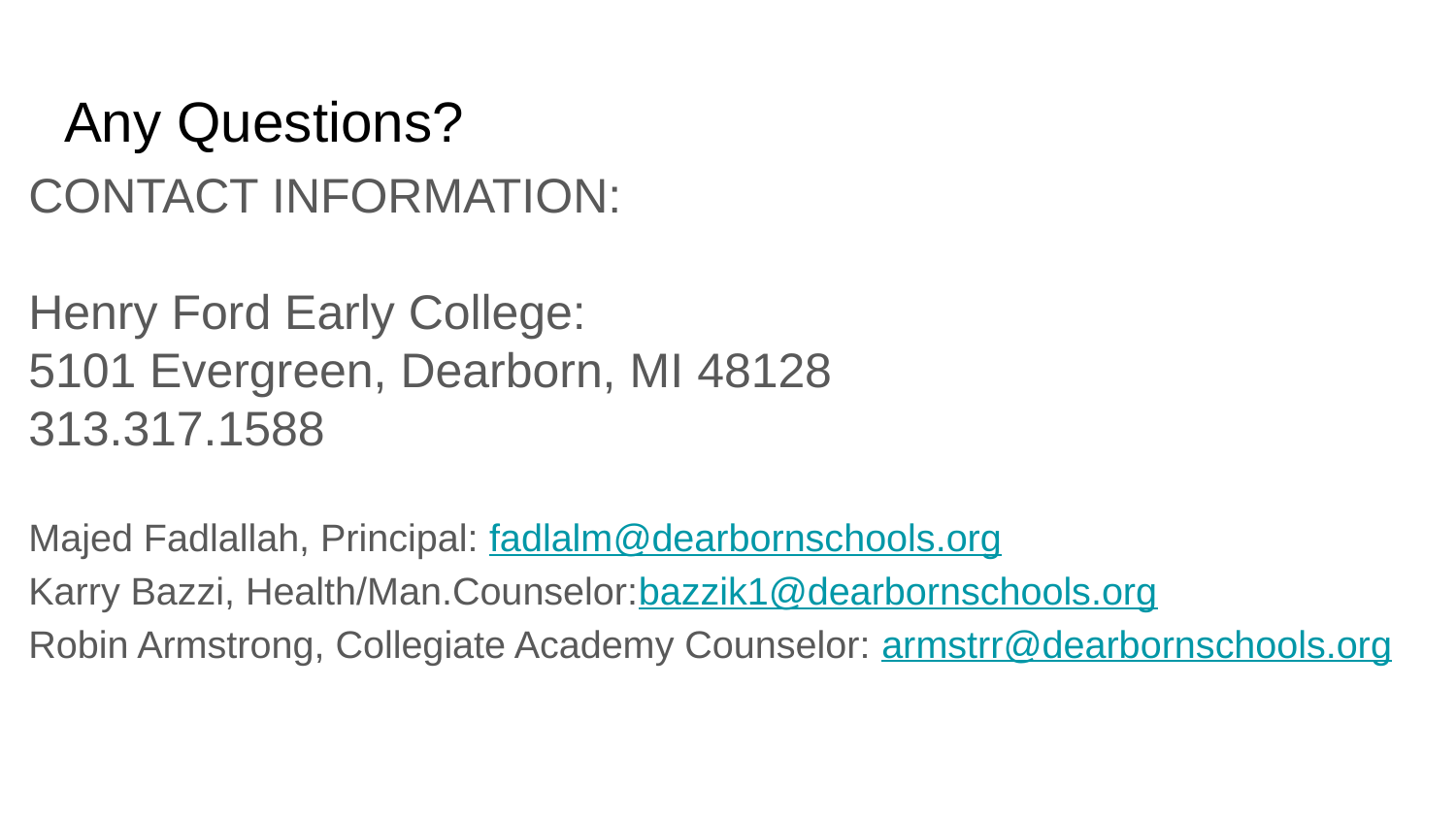

# Any Questions?
CONTACT INFORMATION:

Henry Ford Early College:
5101 Evergreen, Dearborn, MI 48128
313.317.1588

Majed Fadlallah, Principal: fadlalm@dearbornschools.org
Karry Bazzi, Health/Man.Counselor:bazzik1@dearbornschools.org
Robin Armstrong, Collegiate Academy Counselor: armstrr@dearbornschools.org